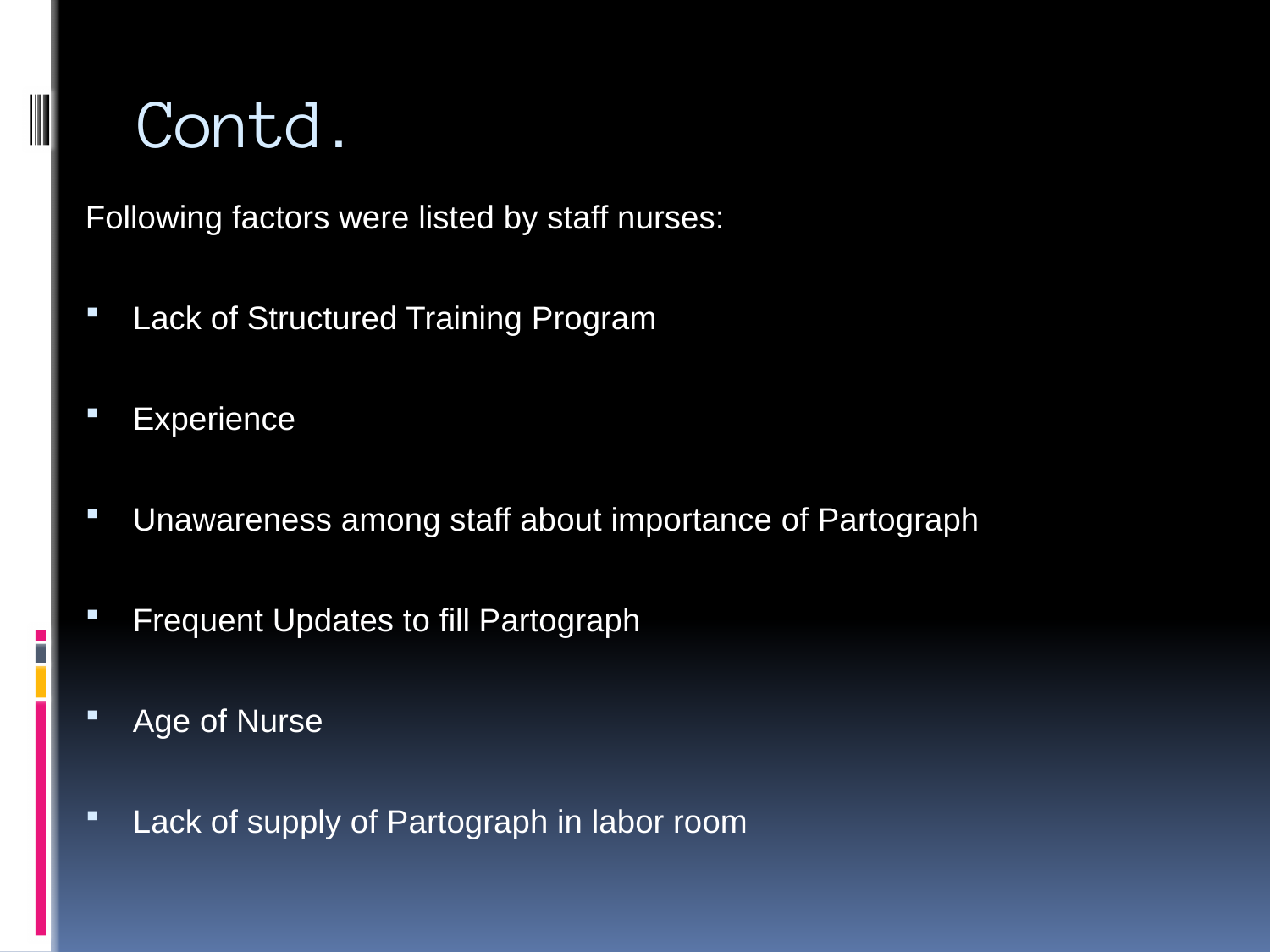

# Contd.
Following factors were listed by staff nurses:

Lack of Structured Training Program

Experience

Unawareness among staff about importance of Partograph

Frequent Updates to fill Partograph

Age of Nurse

Lack of supply of Partograph in labor room